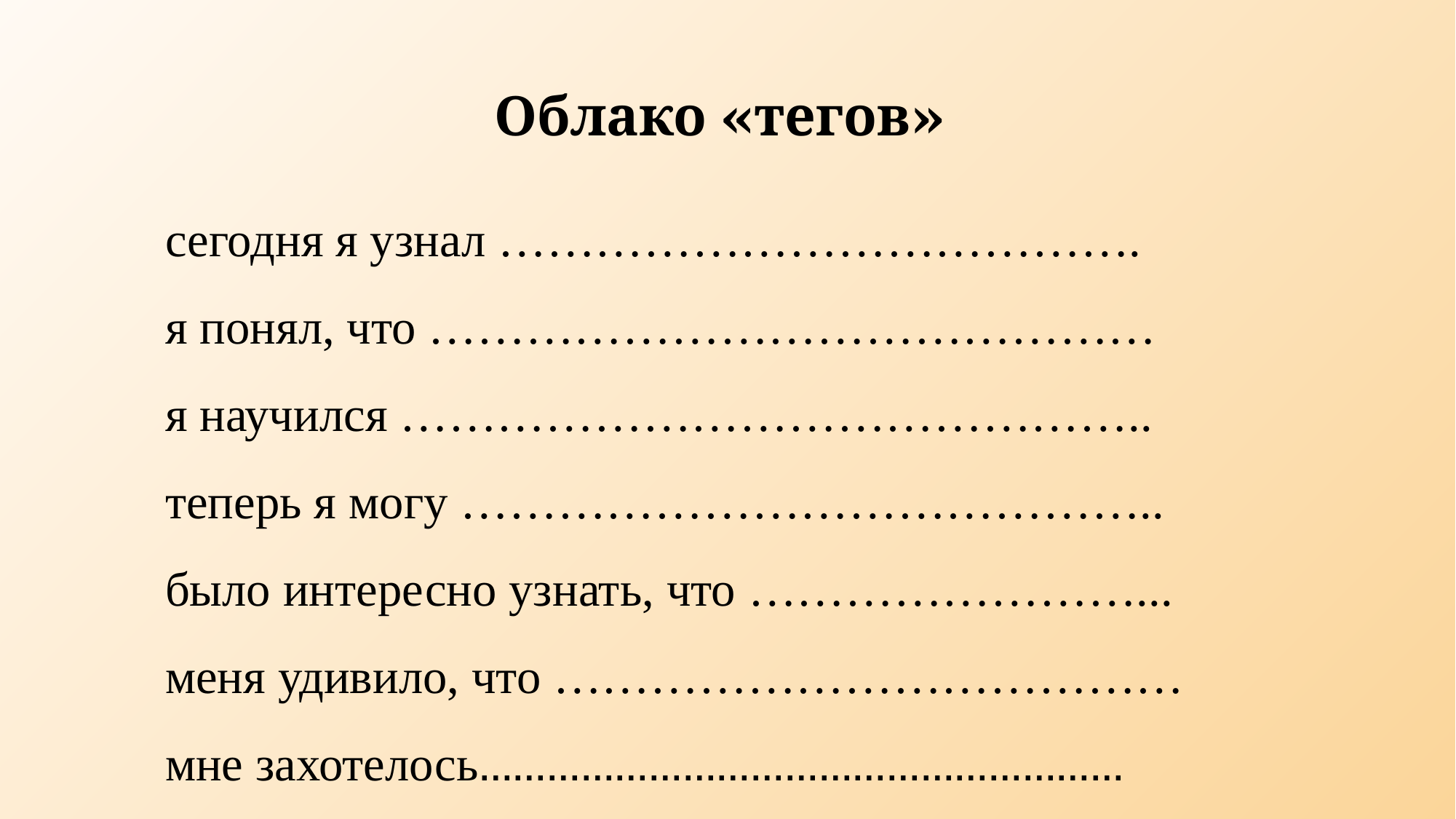

Облако «тегов»
сегодня я узнал ………………………………….
я понял, что ………………………………………
я научился ………………………………………..
теперь я могу ……………………………………..
было интересно узнать, что ……………………...
меня удивило, что …………………………………
мне захотелось…………………………………………………